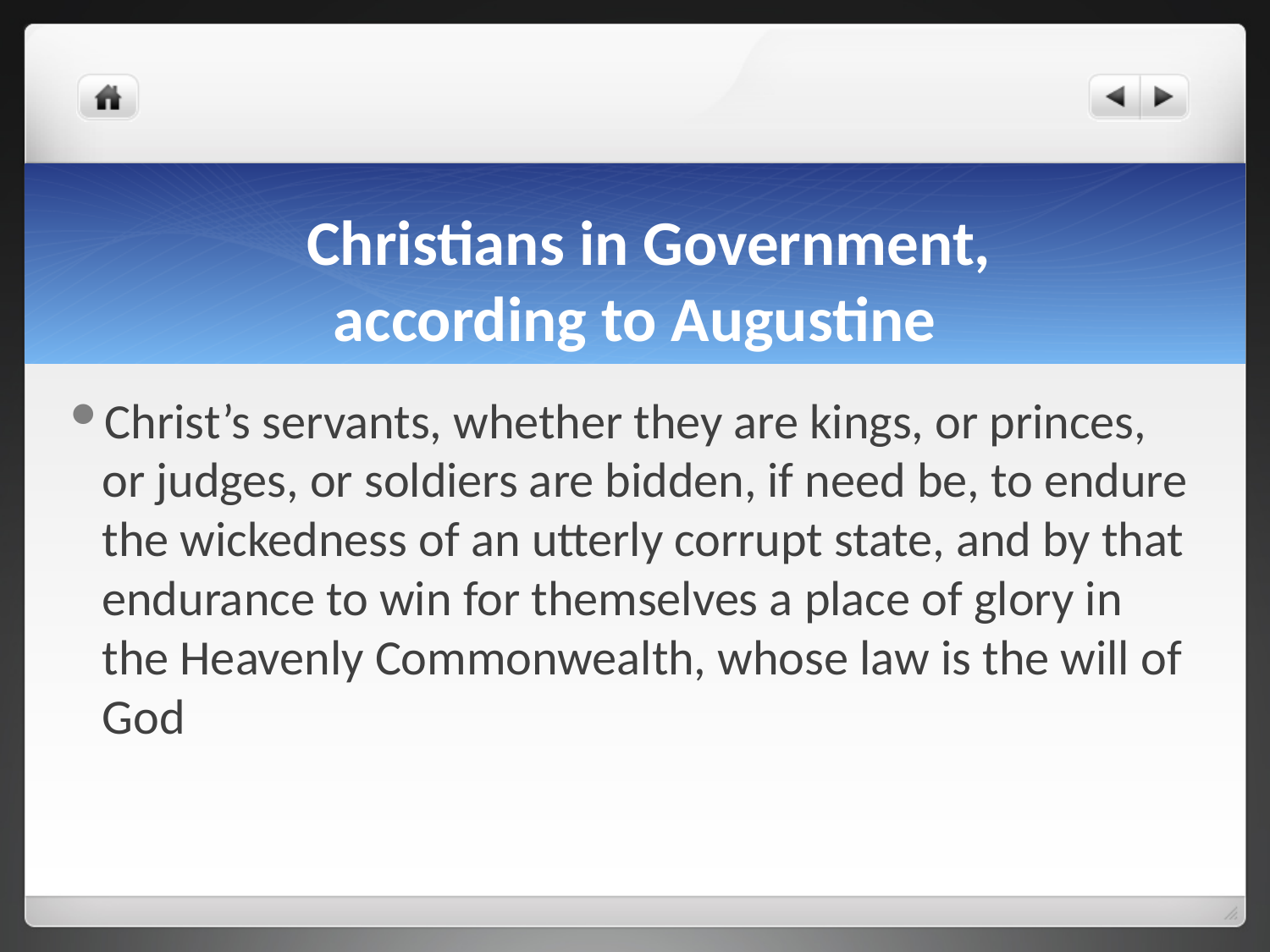

# Christians in Government, according to Augustine
Christ’s servants, whether they are kings, or princes, or judges, or soldiers are bidden, if need be, to endure the wickedness of an utterly corrupt state, and by that endurance to win for themselves a place of glory in the Heavenly Commonwealth, whose law is the will of God